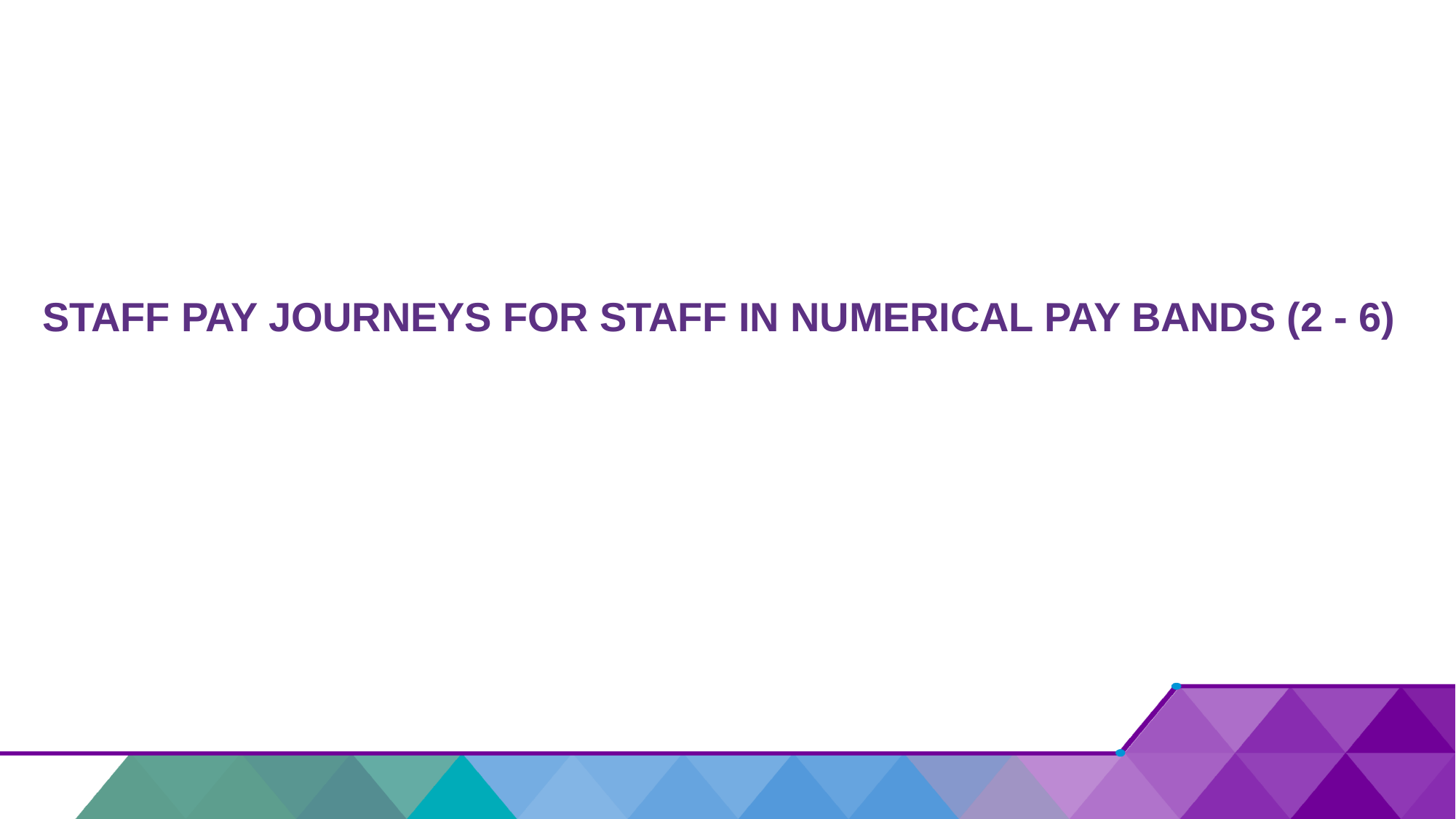

# STAFF PAY JOURNEYS FOR STAFF IN NUMERICAL PAY BANDS (2 - 6)